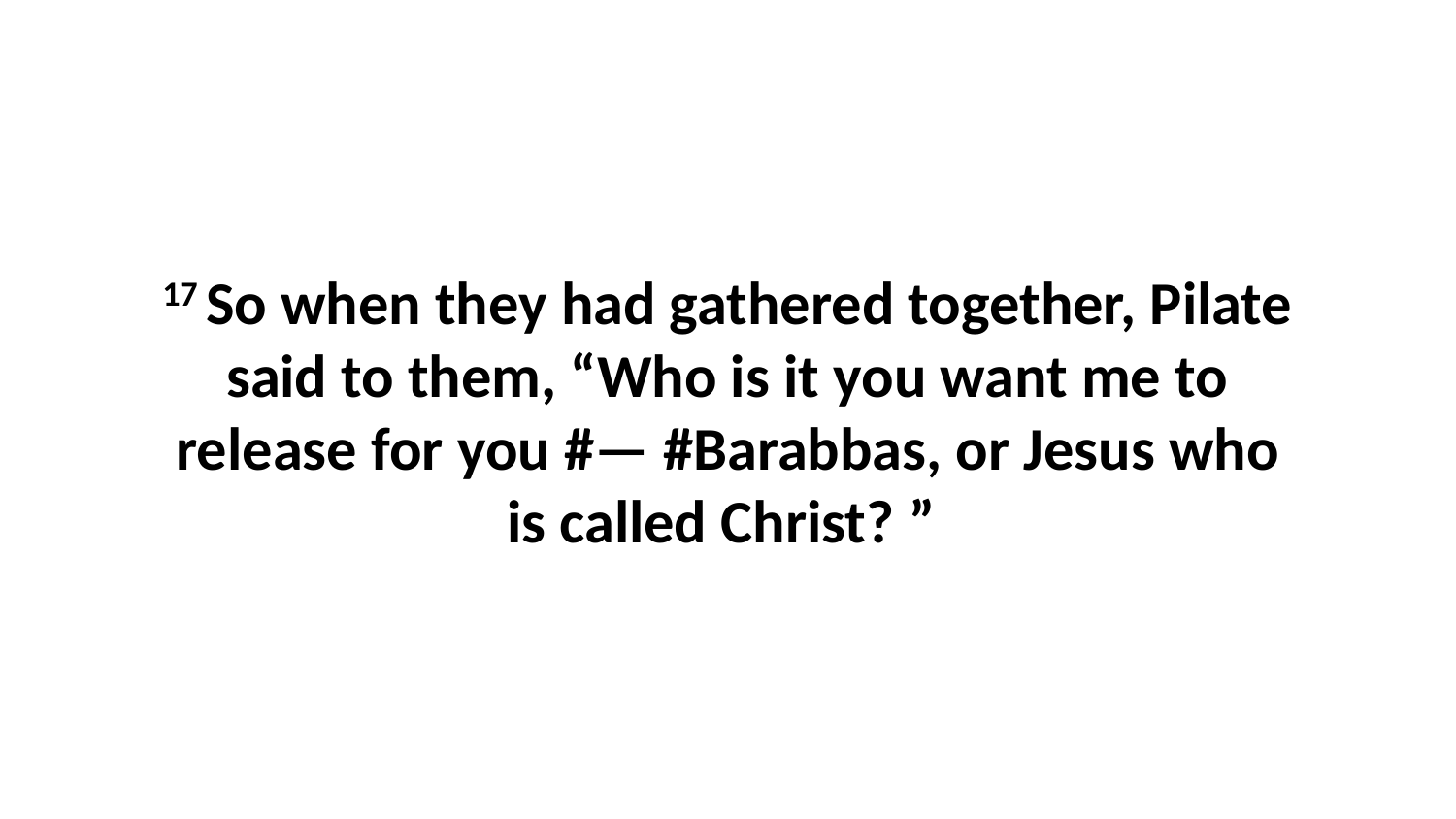

17 So when they had gathered together, Pilate said to them, “Who is it you want me to release for you #— #Barabbas, or Jesus who is called Christ? ”